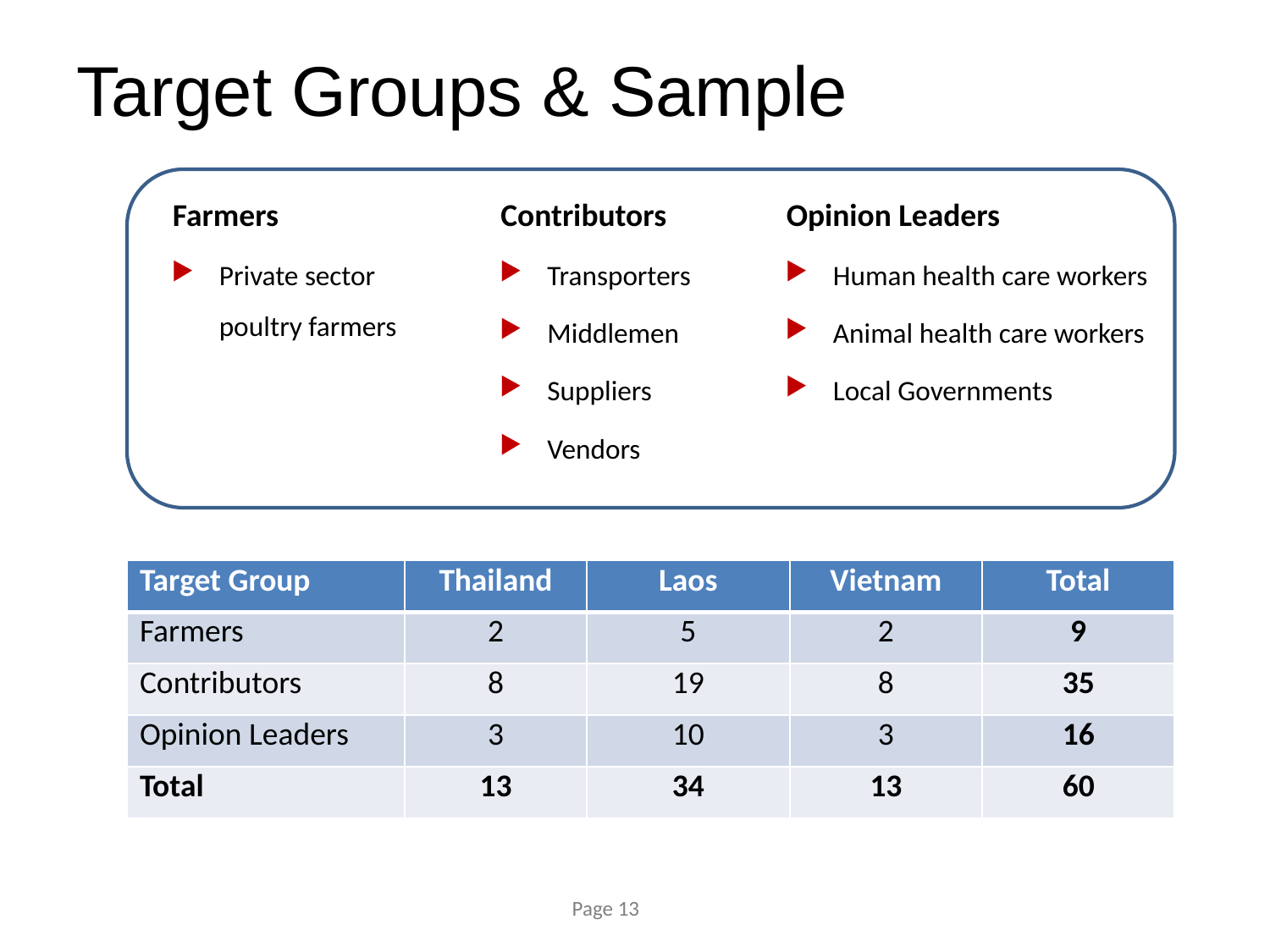

# Target Groups & Sample

Farmers
Private sector poultry farmers
Contributors
Transporters
Middlemen
Suppliers
Vendors
Opinion Leaders
Human health care workers
Animal health care workers
Local Governments
| Target Group | Thailand | Laos | Vietnam | Total |
| --- | --- | --- | --- | --- |
| Farmers | 2 | 5 | 2 | 9 |
| Contributors | 8 | 19 | 8 | 35 |
| Opinion Leaders | 3 | 10 | 3 | 16 |
| Total | 13 | 34 | 13 | 60 |